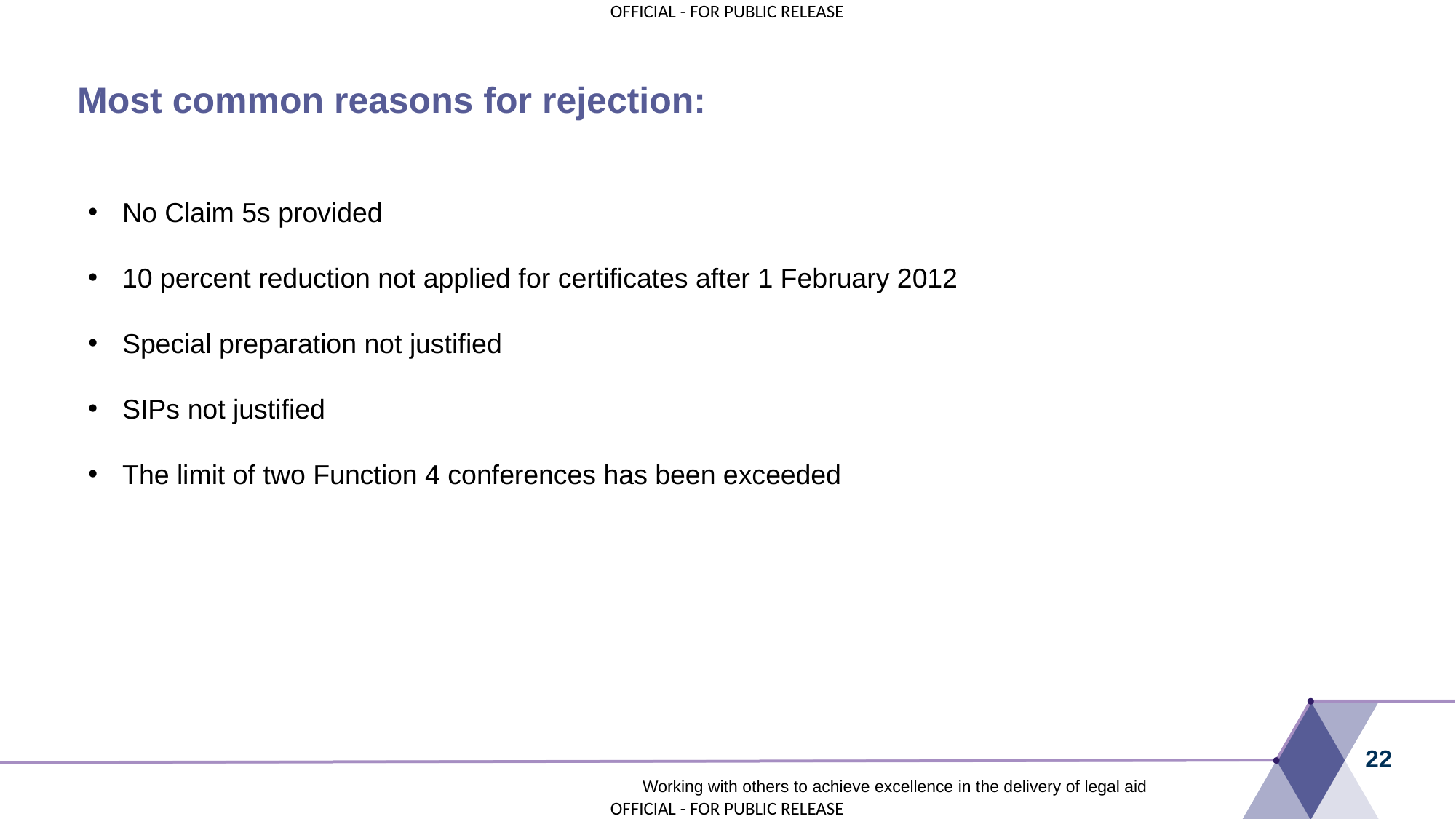

# Most common reasons for rejection:
No Claim 5s provided
10 percent reduction not applied for certificates after 1 February 2012
Special preparation not justified
SIPs not justified
The limit of two Function 4 conferences has been exceeded
22
Working with others to achieve excellence in the delivery of legal aid